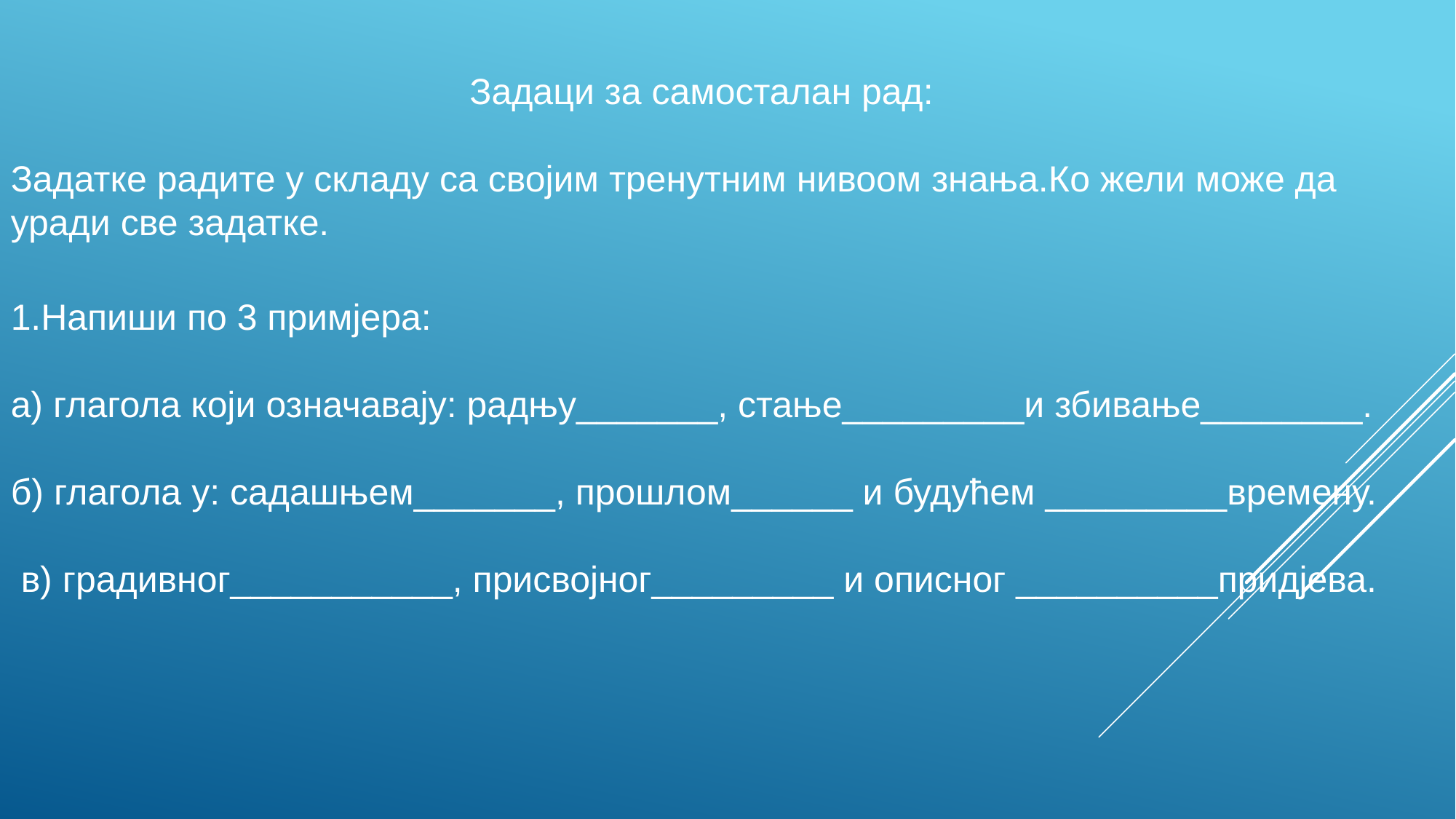

Задаци за самосталан рад:

Задатке радите у складу са својим тренутним нивоом знања.Ко жели може да уради све задатке.

1.Напиши по 3 примјера:

а) глагола који означаваjу: радњу_______, стање_________и збивање________.

б) глагола у: садашњем_______, прошлом______ и будућем _________времену.

 в) градивног___________, присвојног_________ и описног __________придјева.